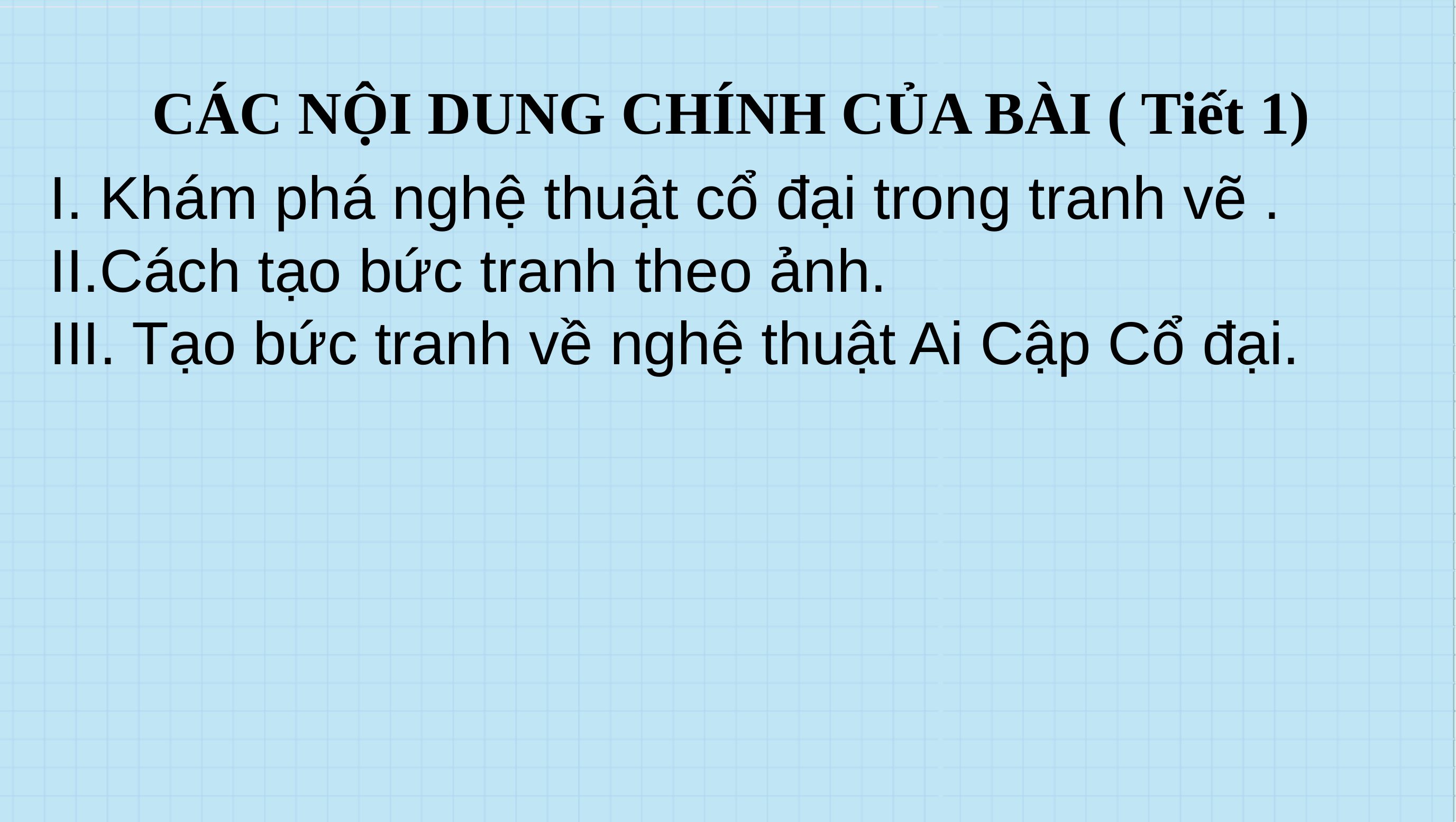

CÁC NỘI DUNG CHÍNH CỦA BÀI ( Tiết 1)
I. Khám phá nghệ thuật cổ đại trong tranh vẽ .
II.Cách tạo bức tranh theo ảnh.
III. Tạo bức tranh về nghệ thuật Ai Cập Cổ đại.